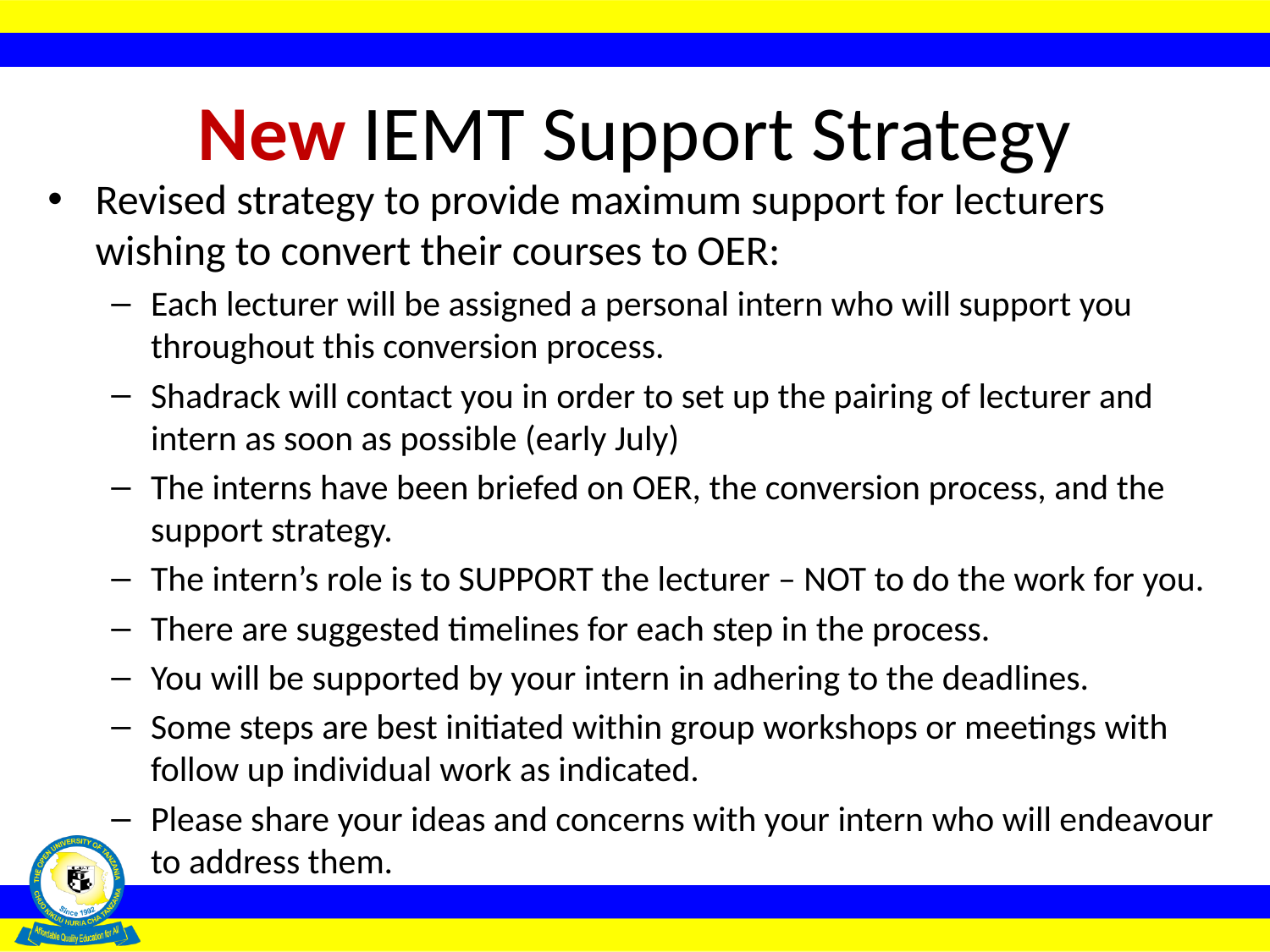

# New IEMT Support Strategy
Revised strategy to provide maximum support for lecturers wishing to convert their courses to OER:
Each lecturer will be assigned a personal intern who will support you throughout this conversion process.
Shadrack will contact you in order to set up the pairing of lecturer and intern as soon as possible (early July)
The interns have been briefed on OER, the conversion process, and the support strategy.
The intern’s role is to SUPPORT the lecturer – NOT to do the work for you.
There are suggested timelines for each step in the process.
You will be supported by your intern in adhering to the deadlines.
Some steps are best initiated within group workshops or meetings with follow up individual work as indicated.
Please share your ideas and concerns with your intern who will endeavour to address them.